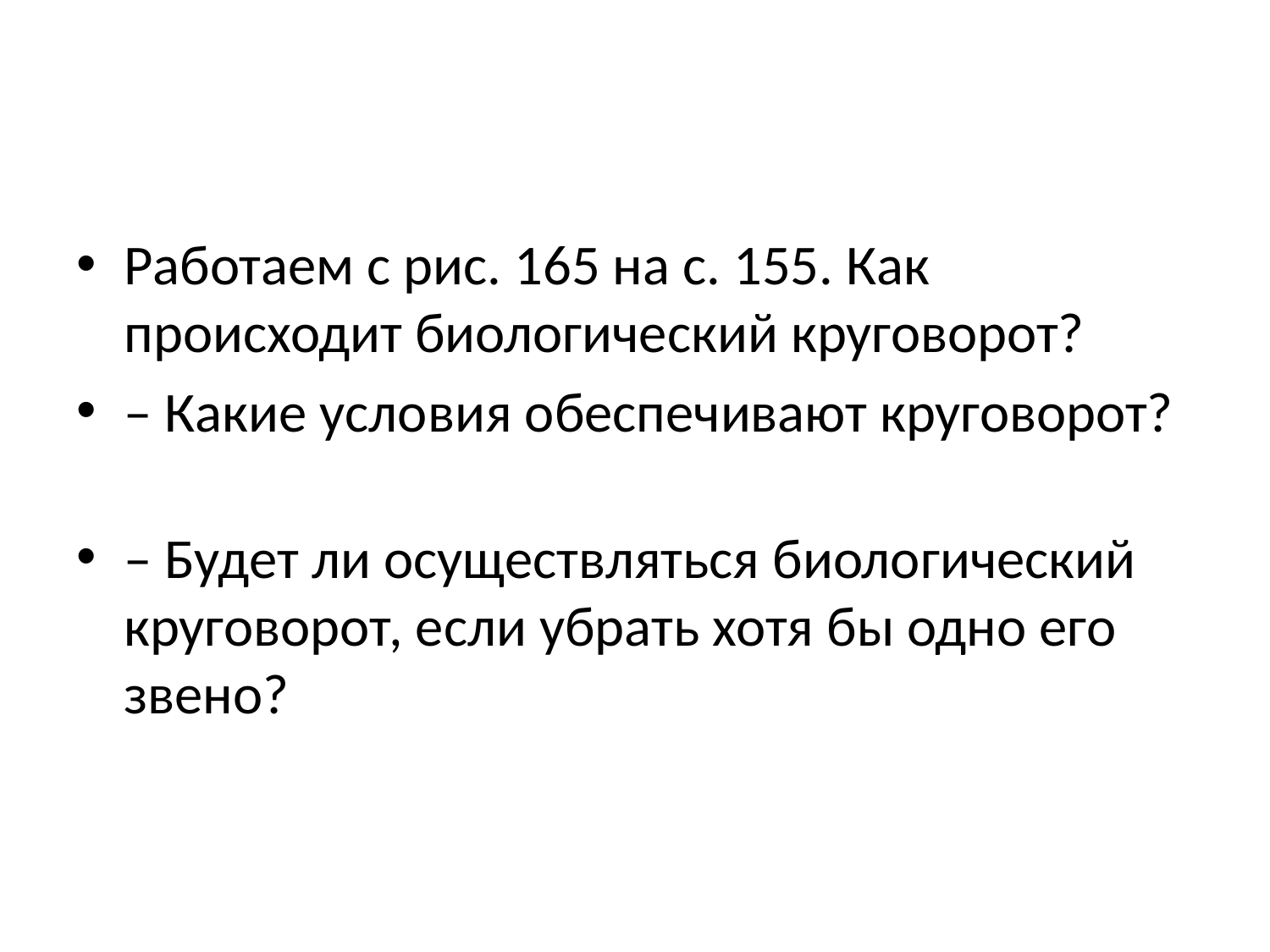

#
Работаем с рис. 165 на с. 155. Как происходит биологический круговорот?
– Какие условия обеспечивают круговорот?
– Будет ли осуществляться биологический круговорот, если убрать хотя бы одно его звено?